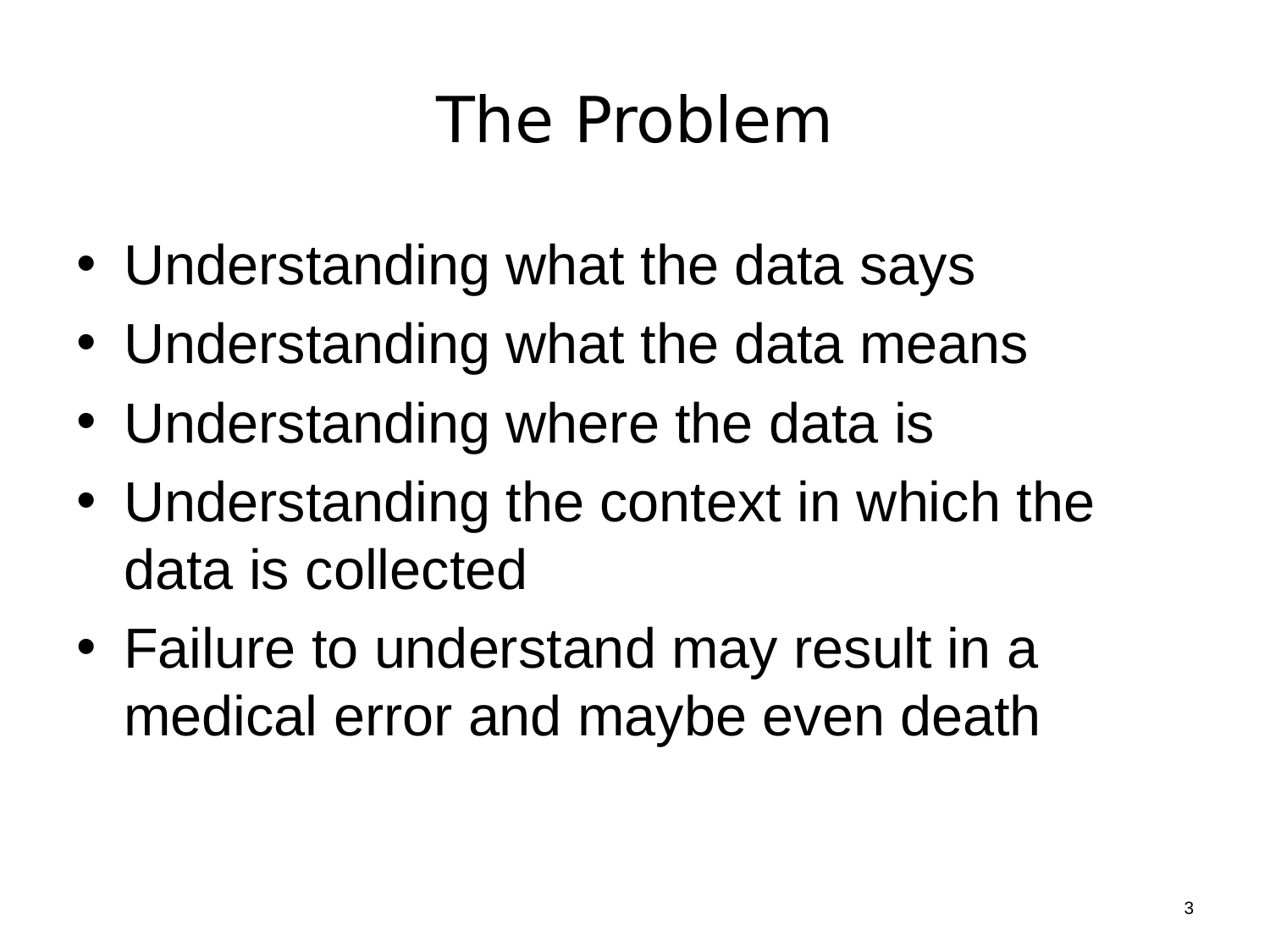

# The Problem
Understanding what the data says
Understanding what the data means
Understanding where the data is
Understanding the context in which the data is collected
Failure to understand may result in a medical error and maybe even death

3